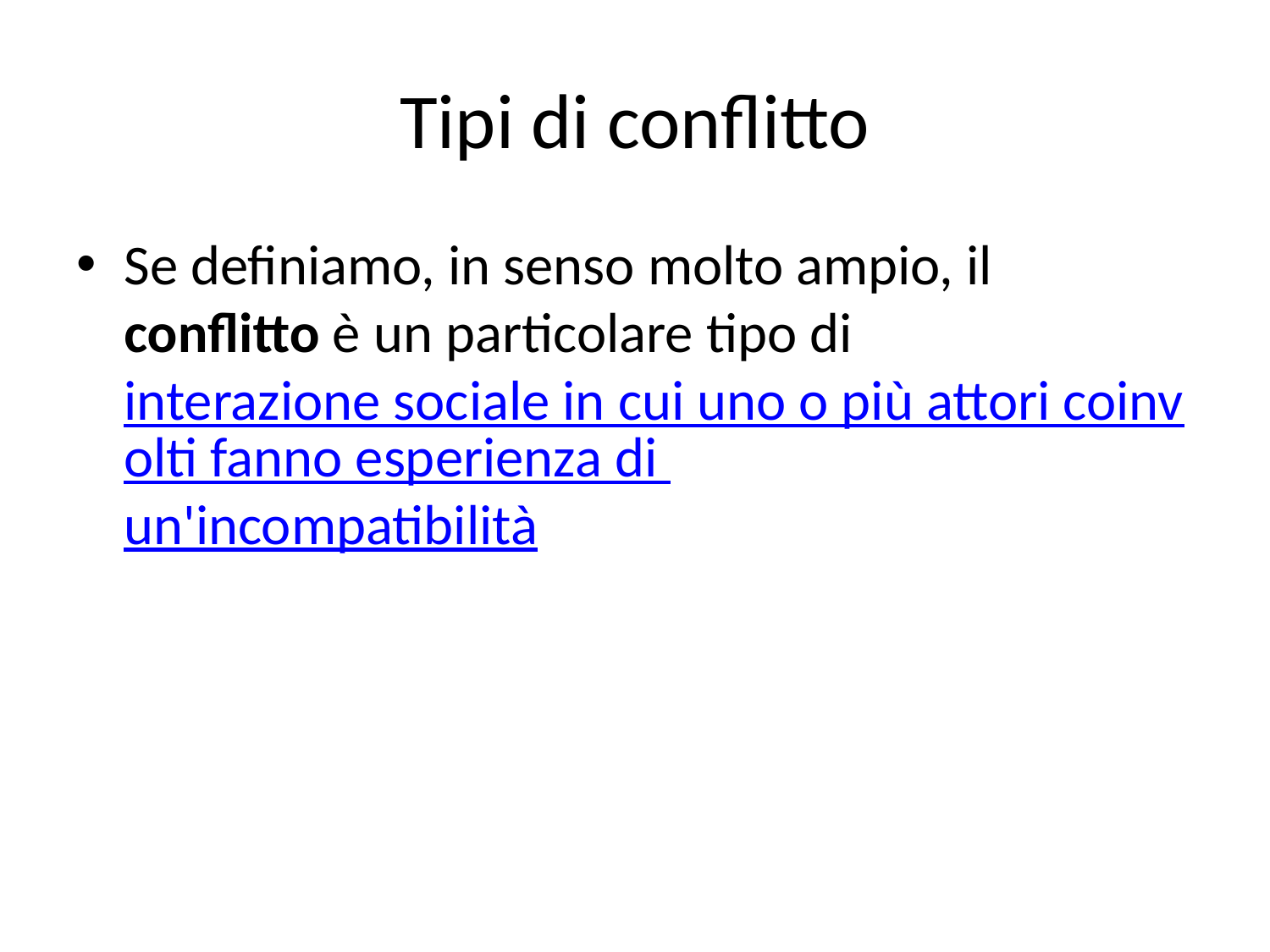

# Tipi di conflitto
Se definiamo, in senso molto ampio, il conflitto è un particolare tipo di interazione sociale in cui uno o più attori coinvolti fanno esperienza di un'incompatibilità